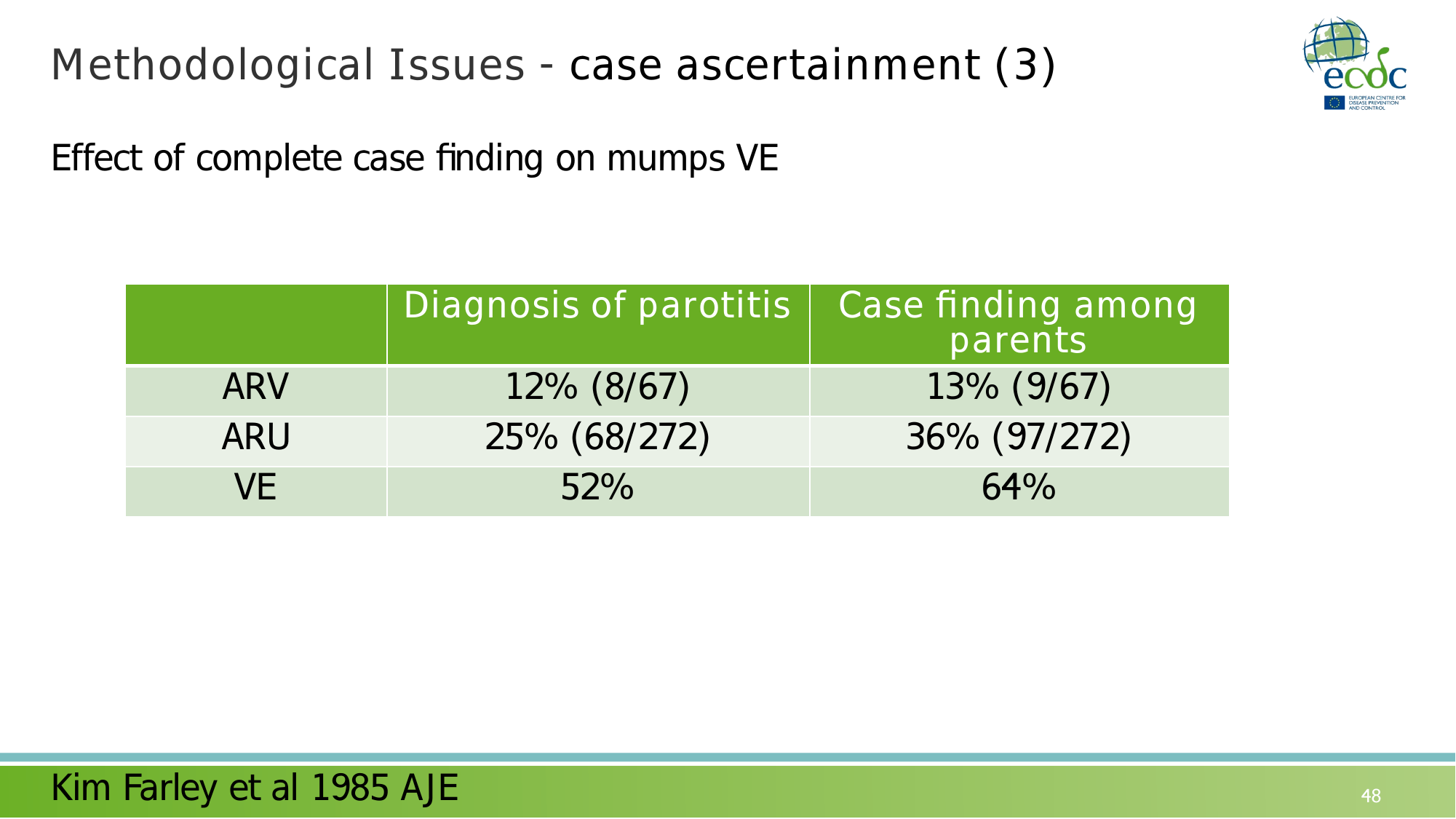

# Methodological Issues - case ascertainment (3)
Effect of complete case finding on mumps VE

Kim Farley et al 1985 AJE
|  | Diagnosis of parotitis | Case finding among parents |
| --- | --- | --- |
| ARV | 12% (8/67) | 13% (9/67) |
| ARU | 25% (68/272) | 36% (97/272) |
| VE | 52% | 64% |
48